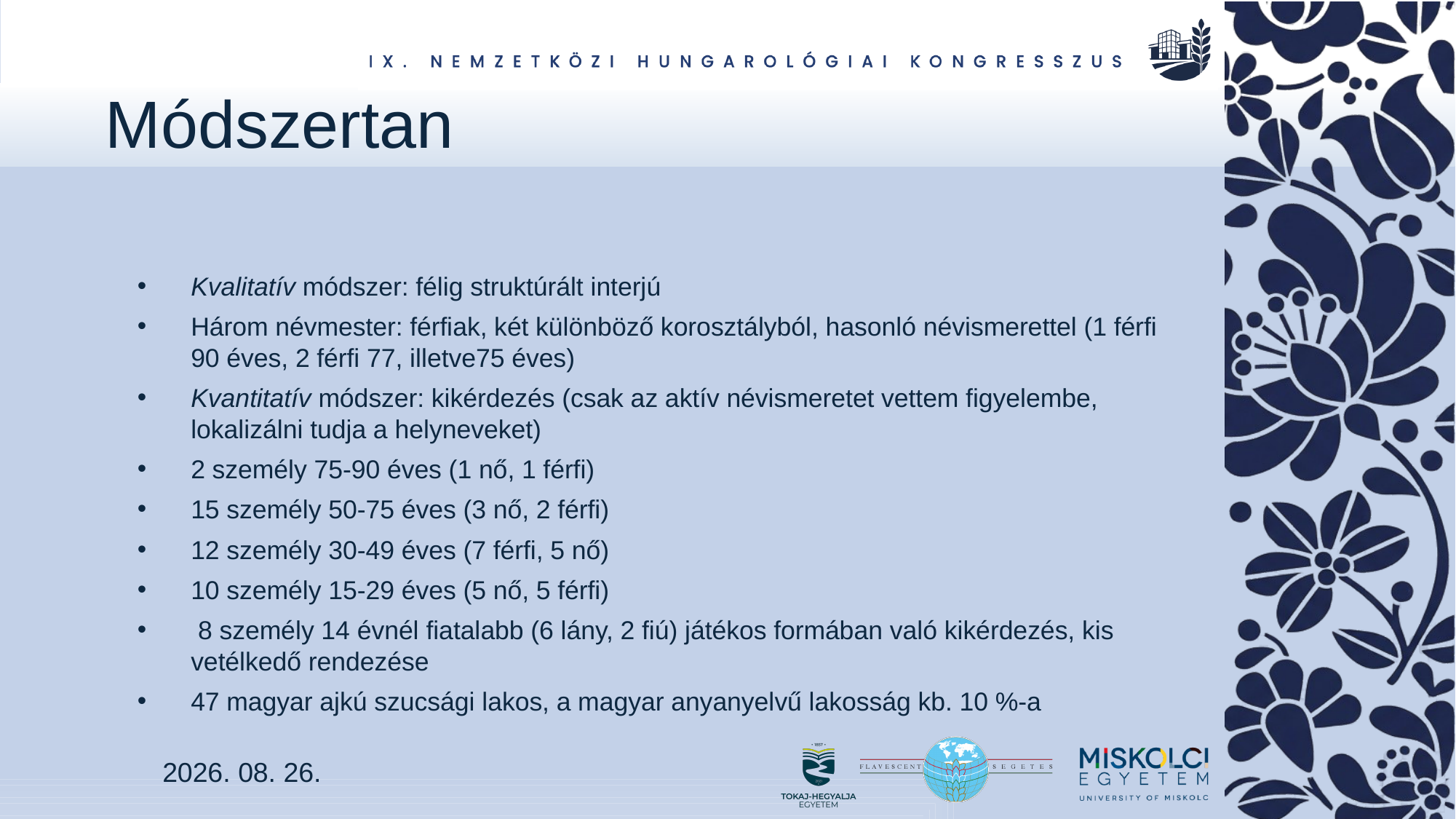

# Módszertan

Kvalitatív módszer: félig struktúrált interjú
Három névmester: férfiak, két különböző korosztályból, hasonló névismerettel (1 férfi 90 éves, 2 férfi 77, illetve75 éves)
Kvantitatív módszer: kikérdezés (csak az aktív névismeretet vettem figyelembe, lokalizálni tudja a helyneveket)
2 személy 75-90 éves (1 nő, 1 férfi)
15 személy 50-75 éves (3 nő, 2 férfi)
12 személy 30-49 éves (7 férfi, 5 nő)
10 személy 15-29 éves (5 nő, 5 férfi)
 8 személy 14 évnél fiatalabb (6 lány, 2 fiú) játékos formában való kikérdezés, kis vetélkedő rendezése
47 magyar ajkú szucsági lakos, a magyar anyanyelvű lakosság kb. 10 %-a

2026. 08. 26.